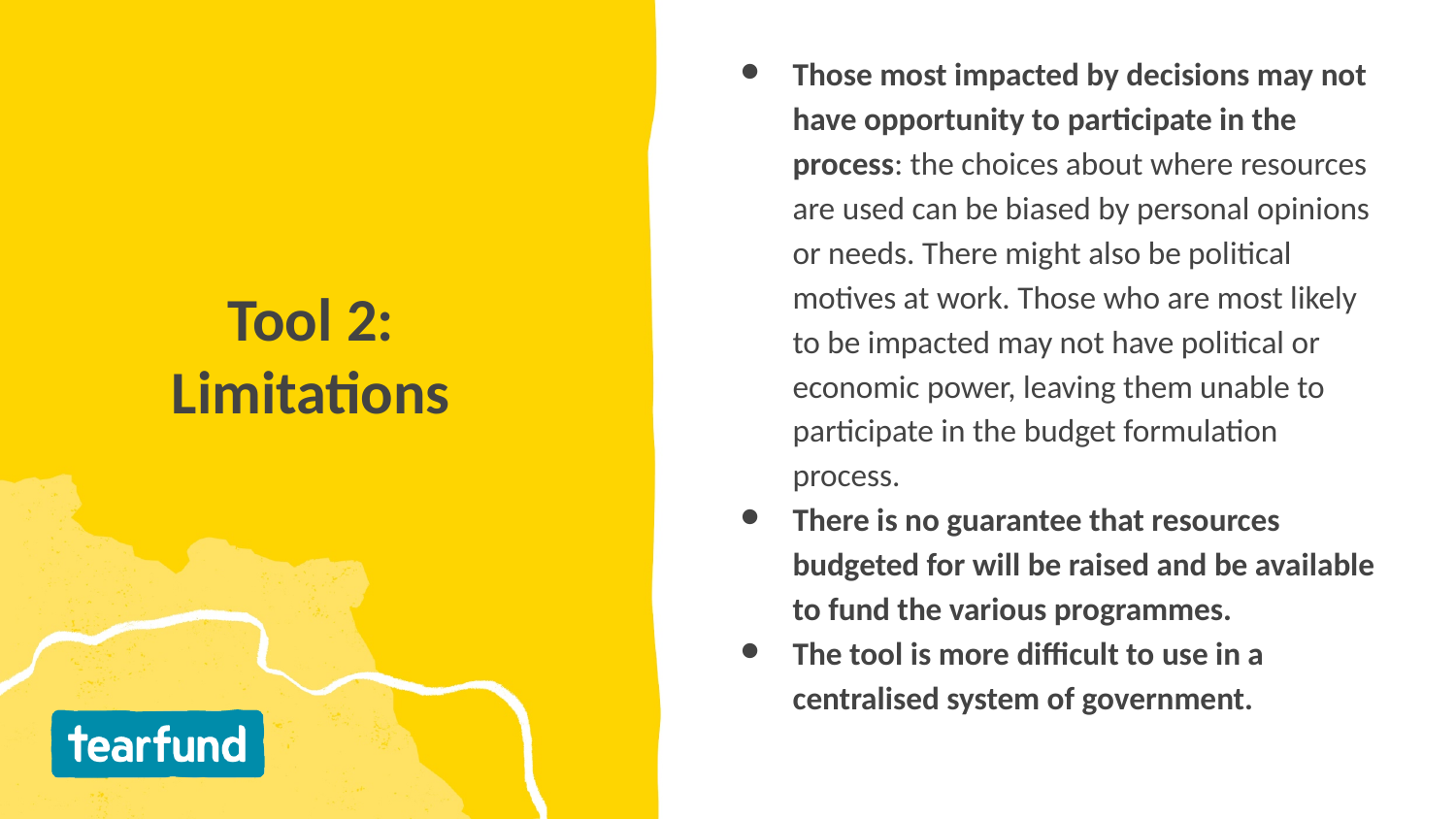

Those most impacted by decisions may not have opportunity to participate in the process: the choices about where resources are used can be biased by personal opinions or needs. There might also be political motives at work. Those who are most likely to be impacted may not have political or economic power, leaving them unable to participate in the budget formulation process.
There is no guarantee that resources budgeted for will be raised and be available to fund the various programmes.
The tool is more difficult to use in a centralised system of government.

# Tool 2: Limitations